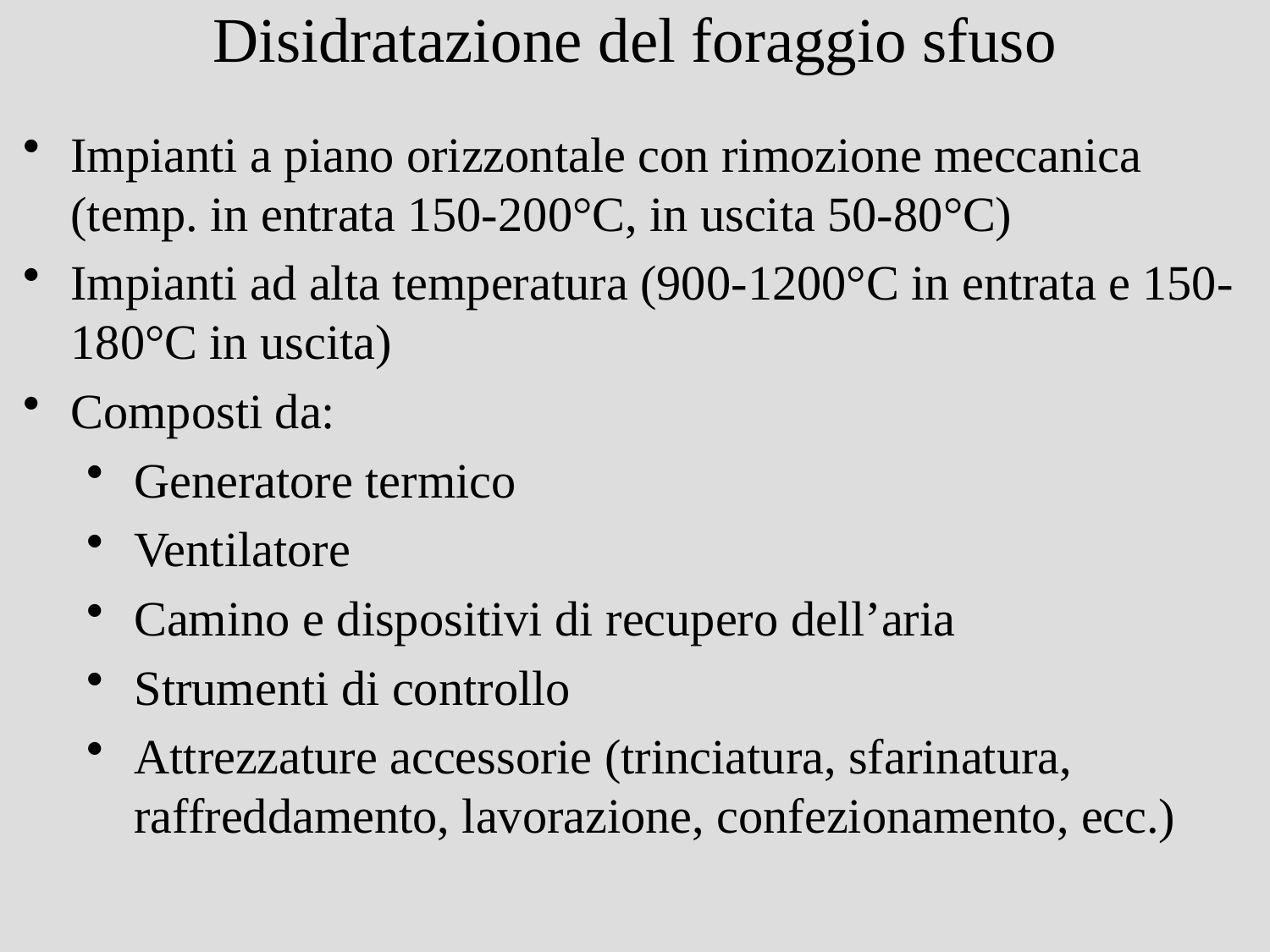

# Disidratazione del foraggio sfuso
Impianti a piano orizzontale con rimozione meccanica (temp. in entrata 150-200°C, in uscita 50-80°C)
Impianti ad alta temperatura (900-1200°C in entrata e 150-180°C in uscita)
Composti da:
Generatore termico
Ventilatore
Camino e dispositivi di recupero dell’aria
Strumenti di controllo
Attrezzature accessorie (trinciatura, sfarinatura, raffreddamento, lavorazione, confezionamento, ecc.)